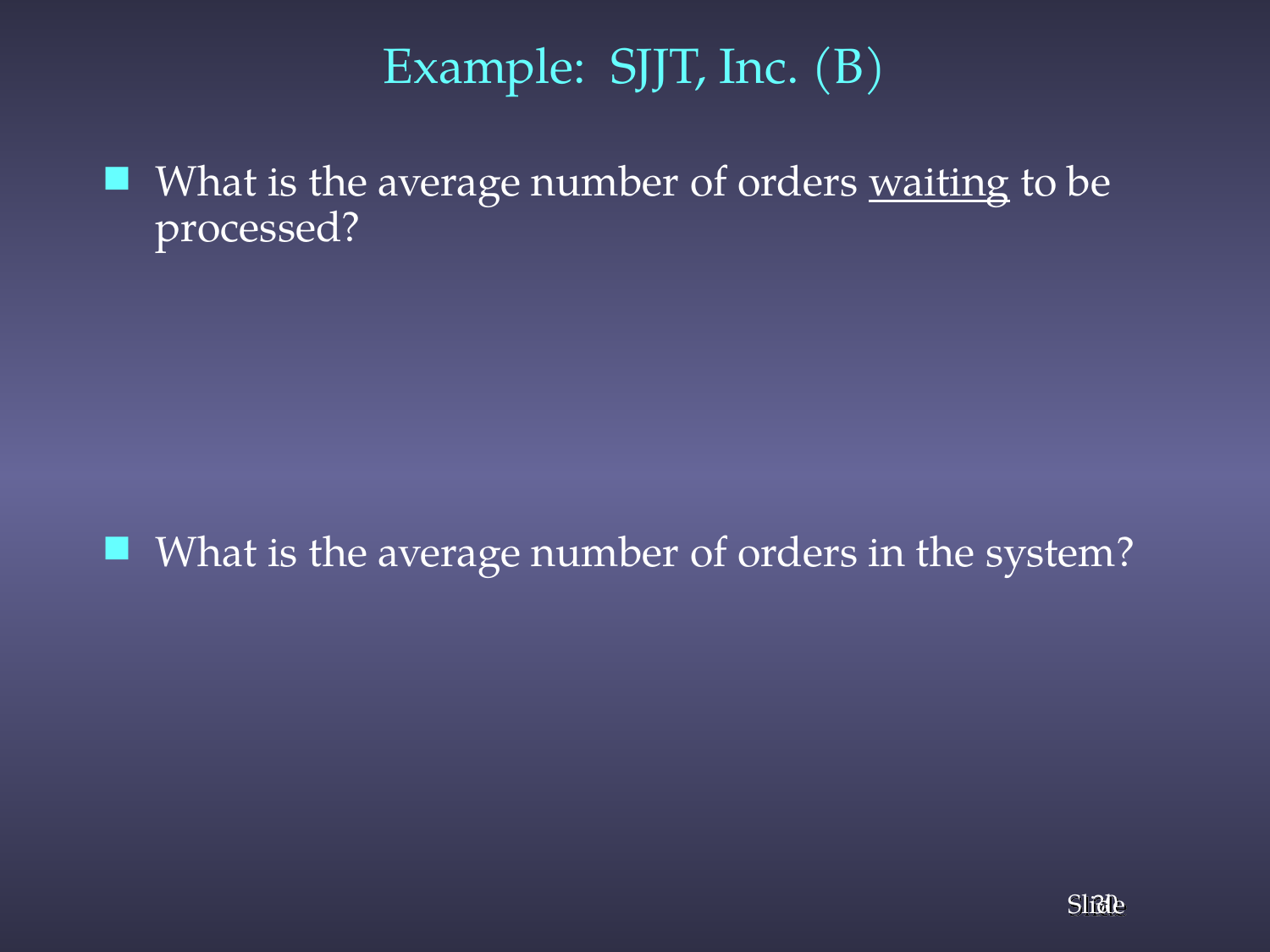

# Example:  SJJT, Inc. (B)
What is the average number of orders waiting to be processed?

What is the average number of orders in the system?